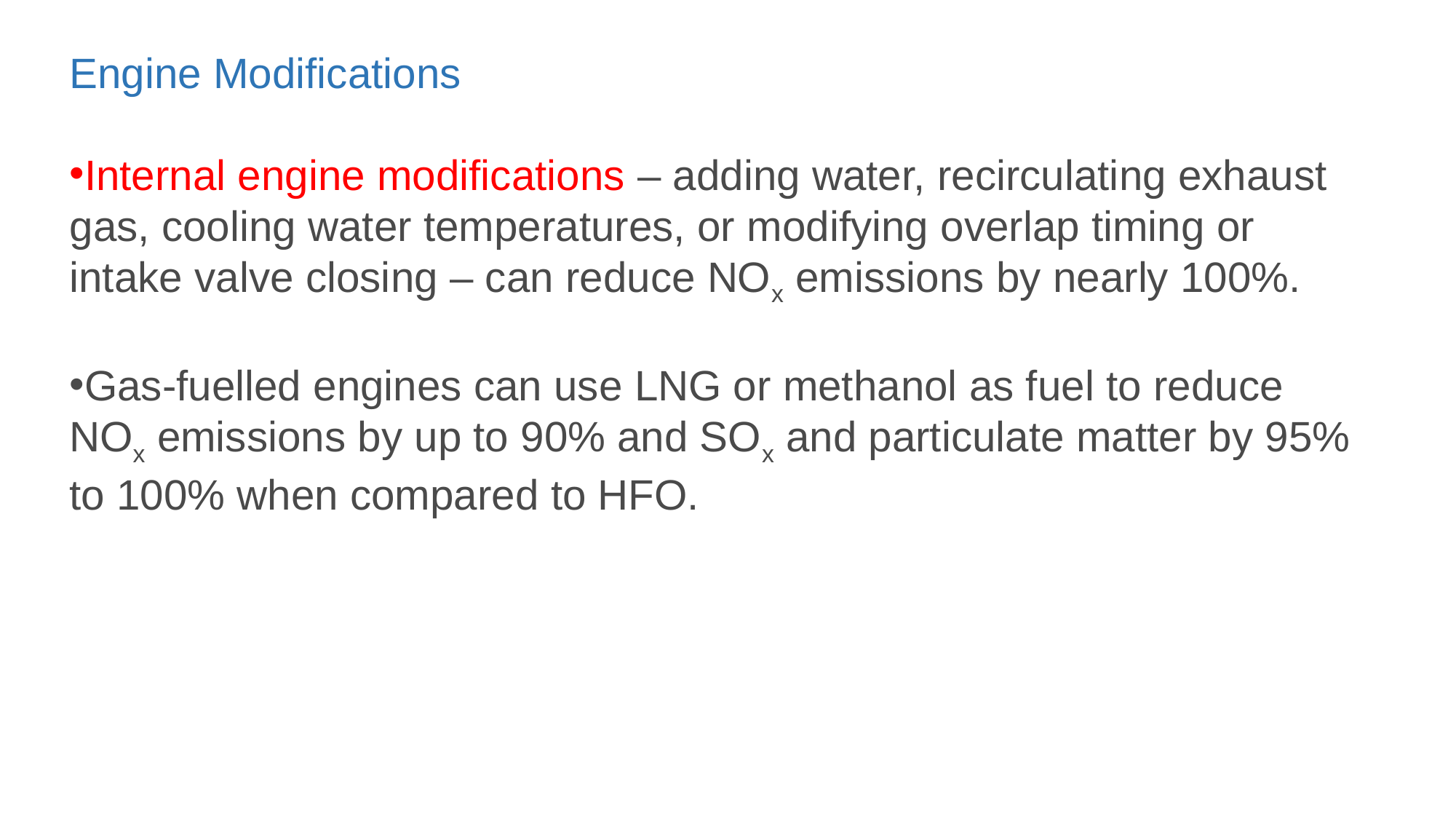

Engine Modifications

Internal engine modifications – adding water, recirculating exhaust gas, cooling water temperatures, or modifying overlap timing or intake valve closing – can reduce NOx emissions by nearly 100%.

Gas-fuelled engines can use LNG or methanol as fuel to reduce NOx emissions by up to 90% and SOx and particulate matter by 95% to 100% when compared to HFO.